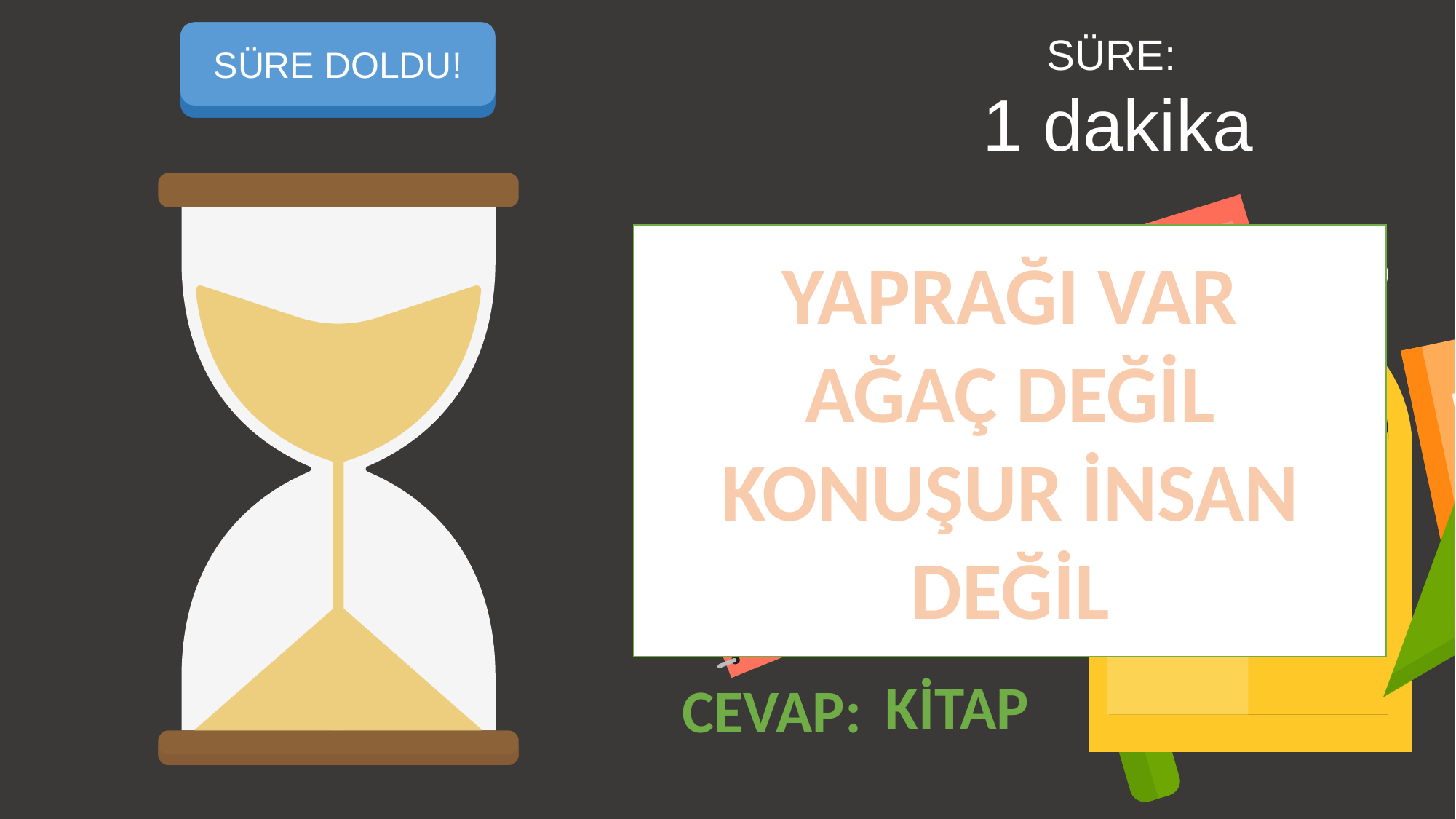

SÜREYİ BAŞLAT

SÜRE DOLDU!

SÜRE:
1 dakika

YAPRAĞI VAR
AĞAÇ DEĞİL
KONUŞUR İNSAN DEĞİL

KİTAP
CEVAP: